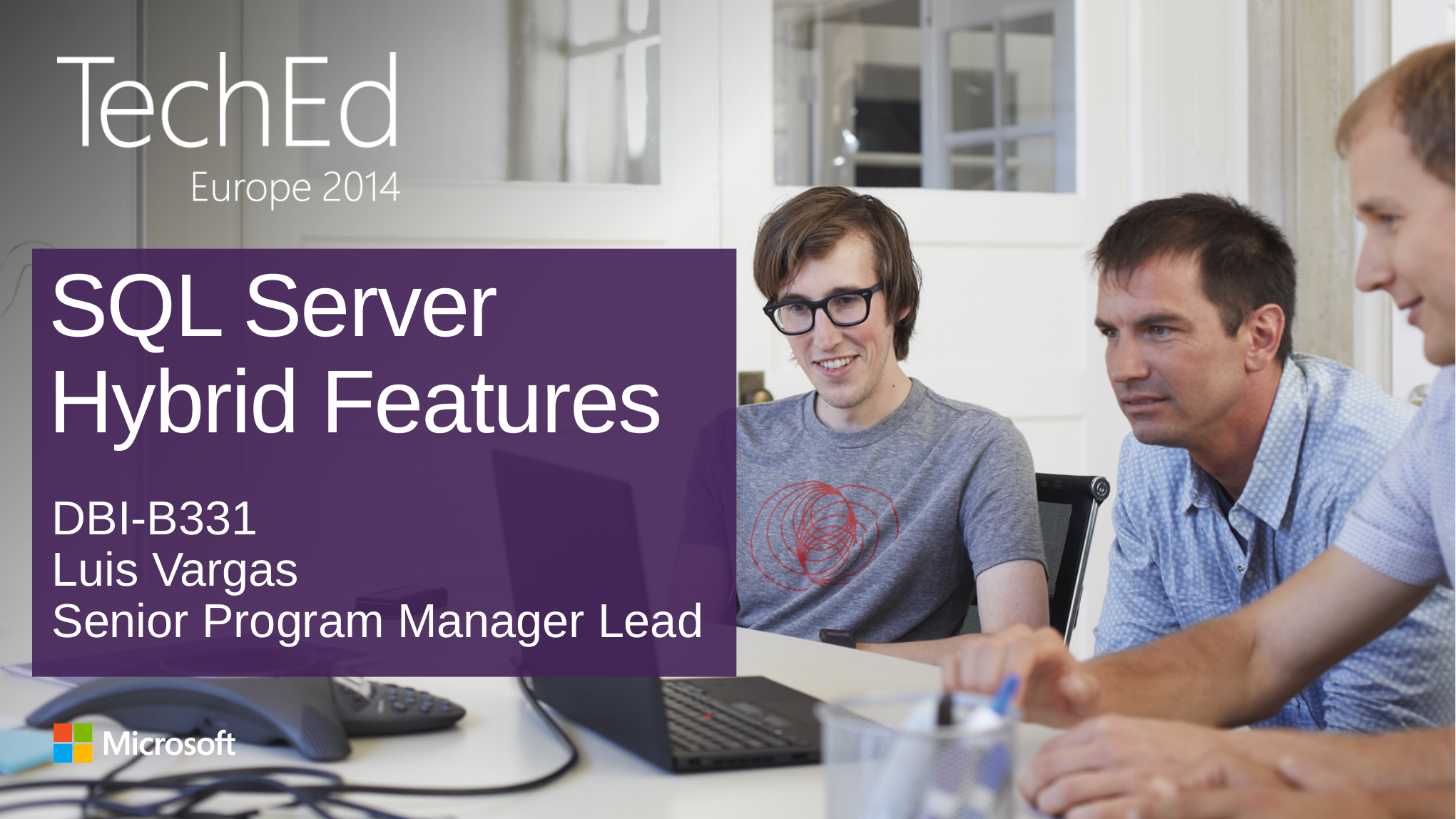

# SQL Server Hybrid Features

DBI-B331
Luis Vargas
Senior Program Manager Lead